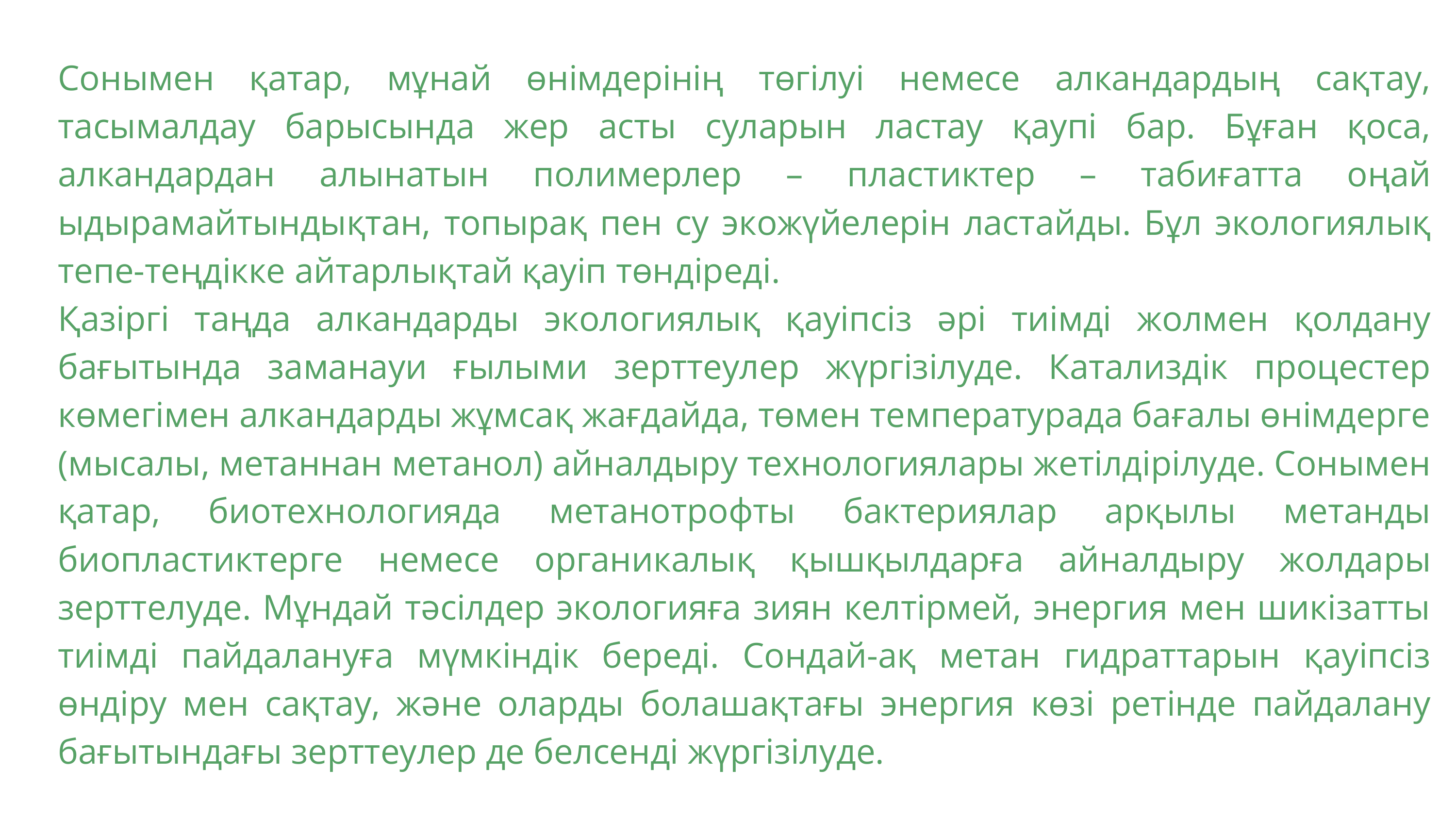

Сонымен қатар, мұнай өнімдерінің төгілуі немесе алкандардың сақтау, тасымалдау барысында жер асты суларын ластау қаупі бар. Бұған қоса, алкандардан алынатын полимерлер – пластиктер – табиғатта оңай ыдырамайтындықтан, топырақ пен су экожүйелерін ластайды. Бұл экологиялық тепе-теңдікке айтарлықтай қауіп төндіреді.
Қазіргі таңда алкандарды экологиялық қауіпсіз әрі тиімді жолмен қолдану бағытында заманауи ғылыми зерттеулер жүргізілуде. Катализдік процестер көмегімен алкандарды жұмсақ жағдайда, төмен температурада бағалы өнімдерге (мысалы, метаннан метанол) айналдыру технологиялары жетілдірілуде. Сонымен қатар, биотехнологияда метанотрофты бактериялар арқылы метанды биопластиктерге немесе органикалық қышқылдарға айналдыру жолдары зерттелуде. Мұндай тәсілдер экологияға зиян келтірмей, энергия мен шикізатты тиімді пайдалануға мүмкіндік береді. Сондай-ақ метан гидраттарын қауіпсіз өндіру мен сақтау, және оларды болашақтағы энергия көзі ретінде пайдалану бағытындағы зерттеулер де белсенді жүргізілуде.